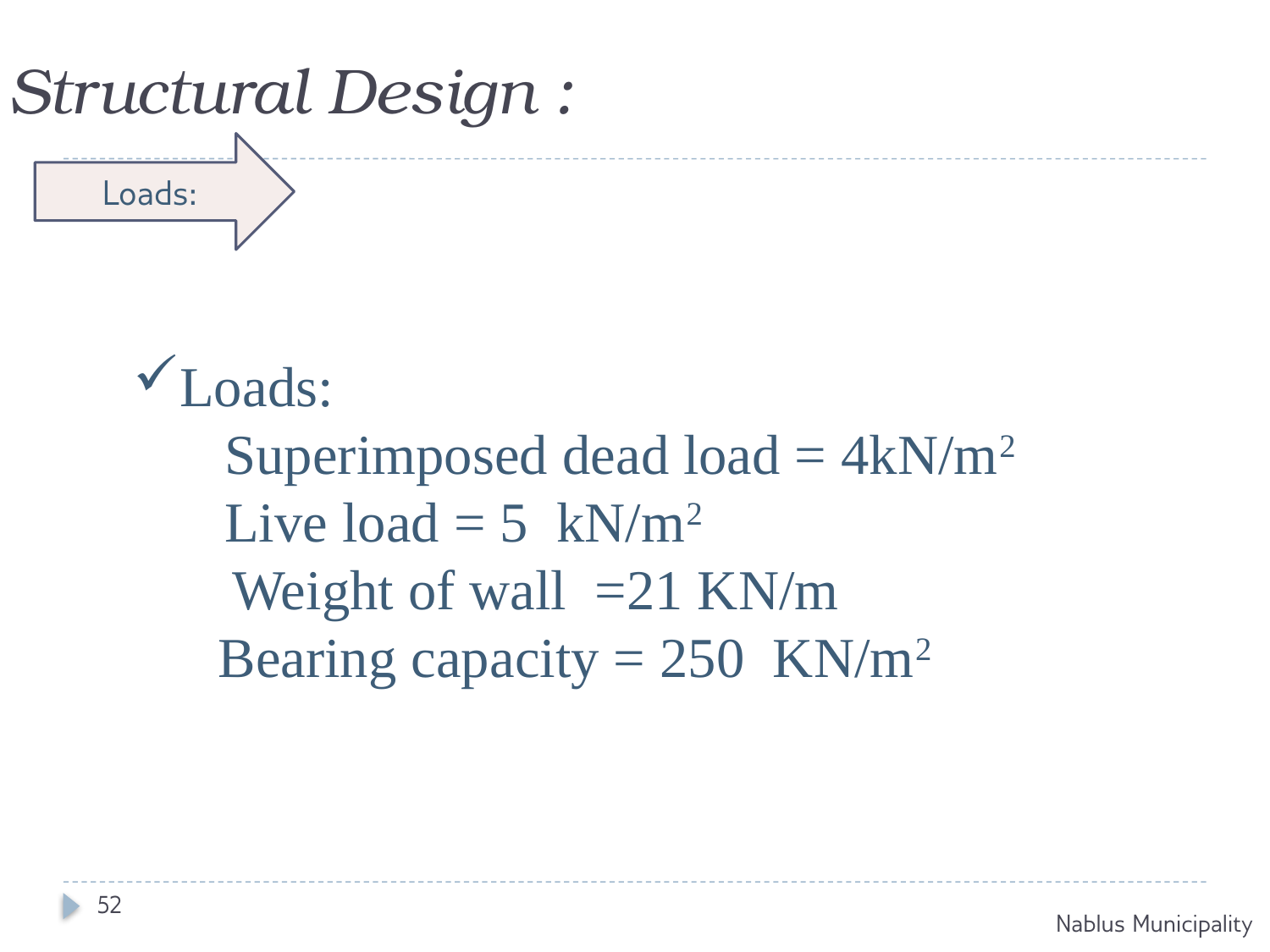

# Structural Design :

Loads:

Loads:
  Superimposed dead load = 4kN/m2
  Live load = 5  kN/m2
       Weight of wall  =21 KN/m
      Bearing capacity = 250  KN/m2
52
Nablus Municipality